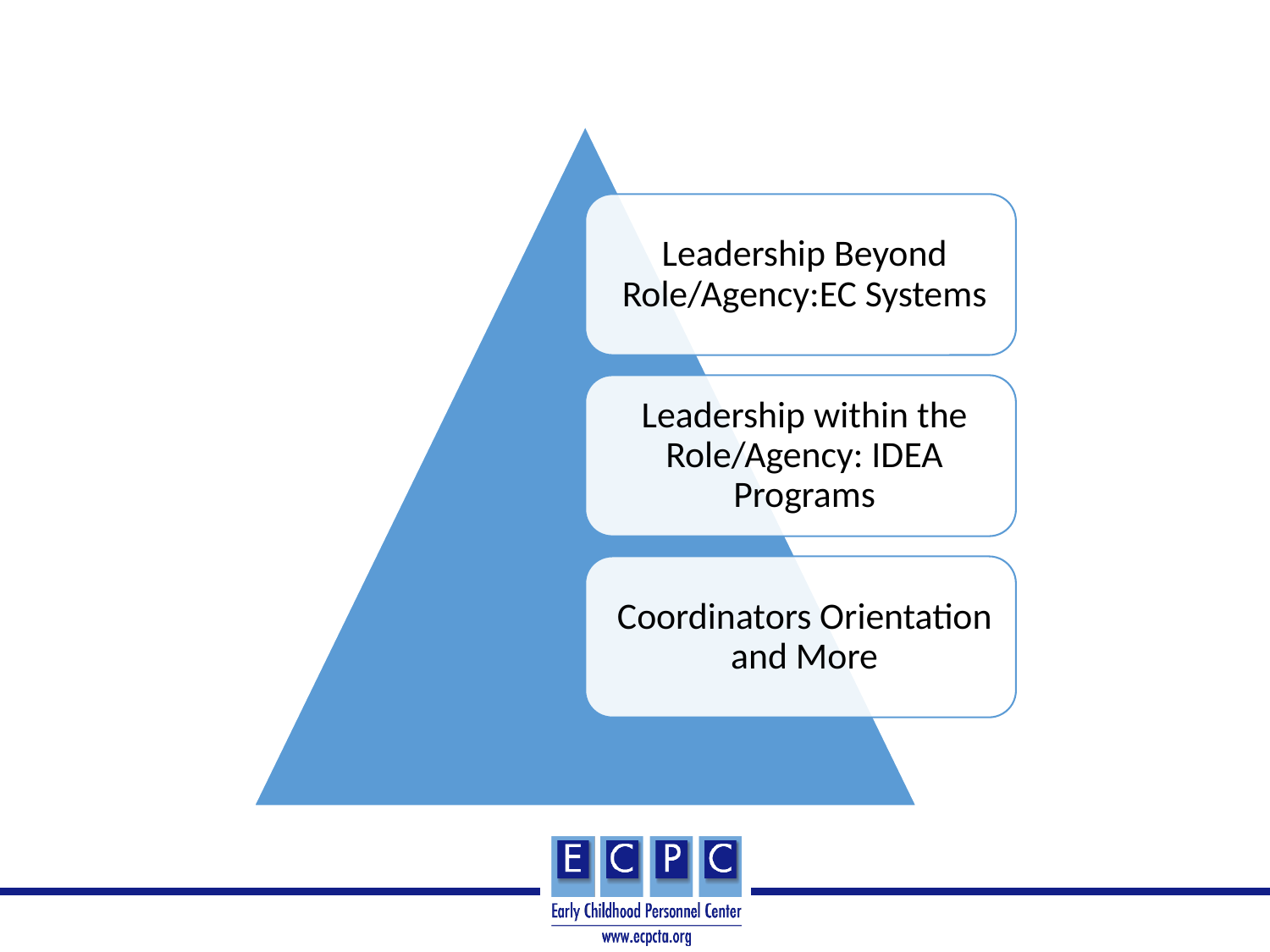

Leadership Beyond Role/Agency:EC Systems
Leadership within the Role/Agency: IDEA Programs
Coordinators Orientation and More